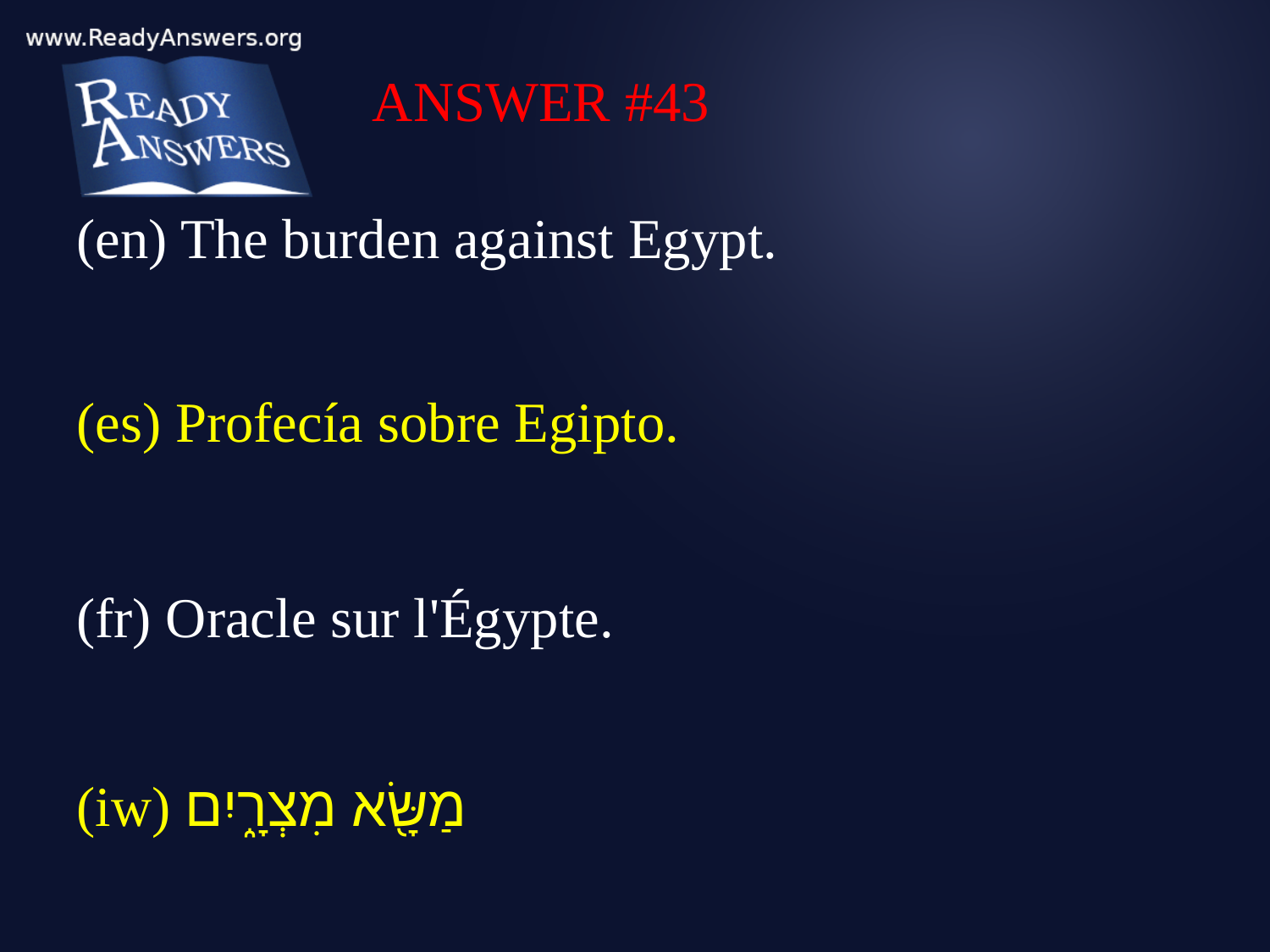

ANSWER #43
(en) The burden against Egypt.
(es) Profecía sobre Egipto.
(fr) Oracle sur l'Égypte.
(iw) מַשָּׂ֖א מִצְרָ֑יִם